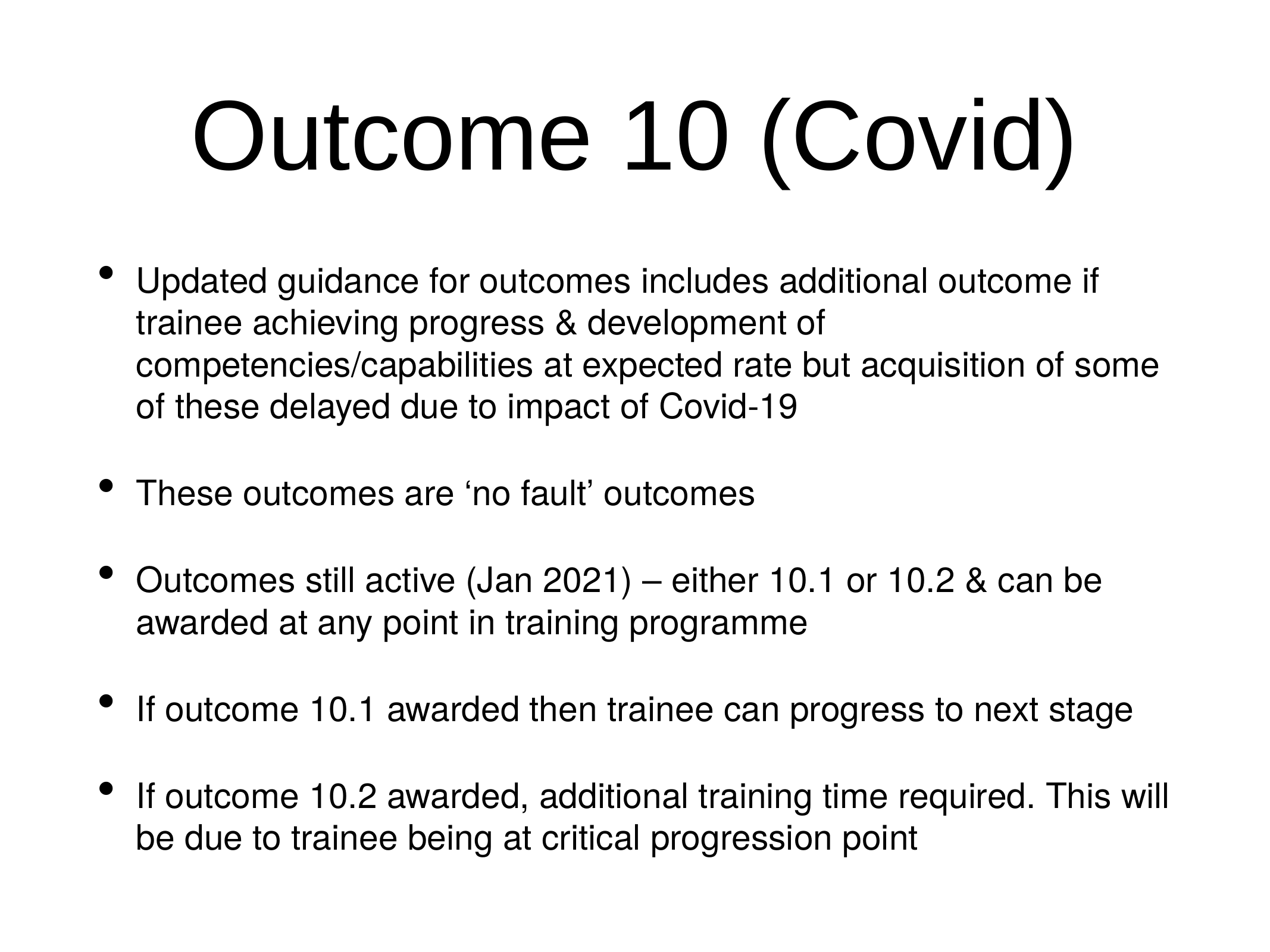

# Outcome 10 (Covid)
Updated guidance for outcomes includes additional outcome if trainee achieving progress & development of competencies/capabilities at expected rate but acquisition of some of these delayed due to impact of Covid-19
These outcomes are ‘no fault’ outcomes
Outcomes still active (Jan 2021) – either 10.1 or 10.2 & can be awarded at any point in training programme
If outcome 10.1 awarded then trainee can progress to next stage
If outcome 10.2 awarded, additional training time required. This will be due to trainee being at critical progression point